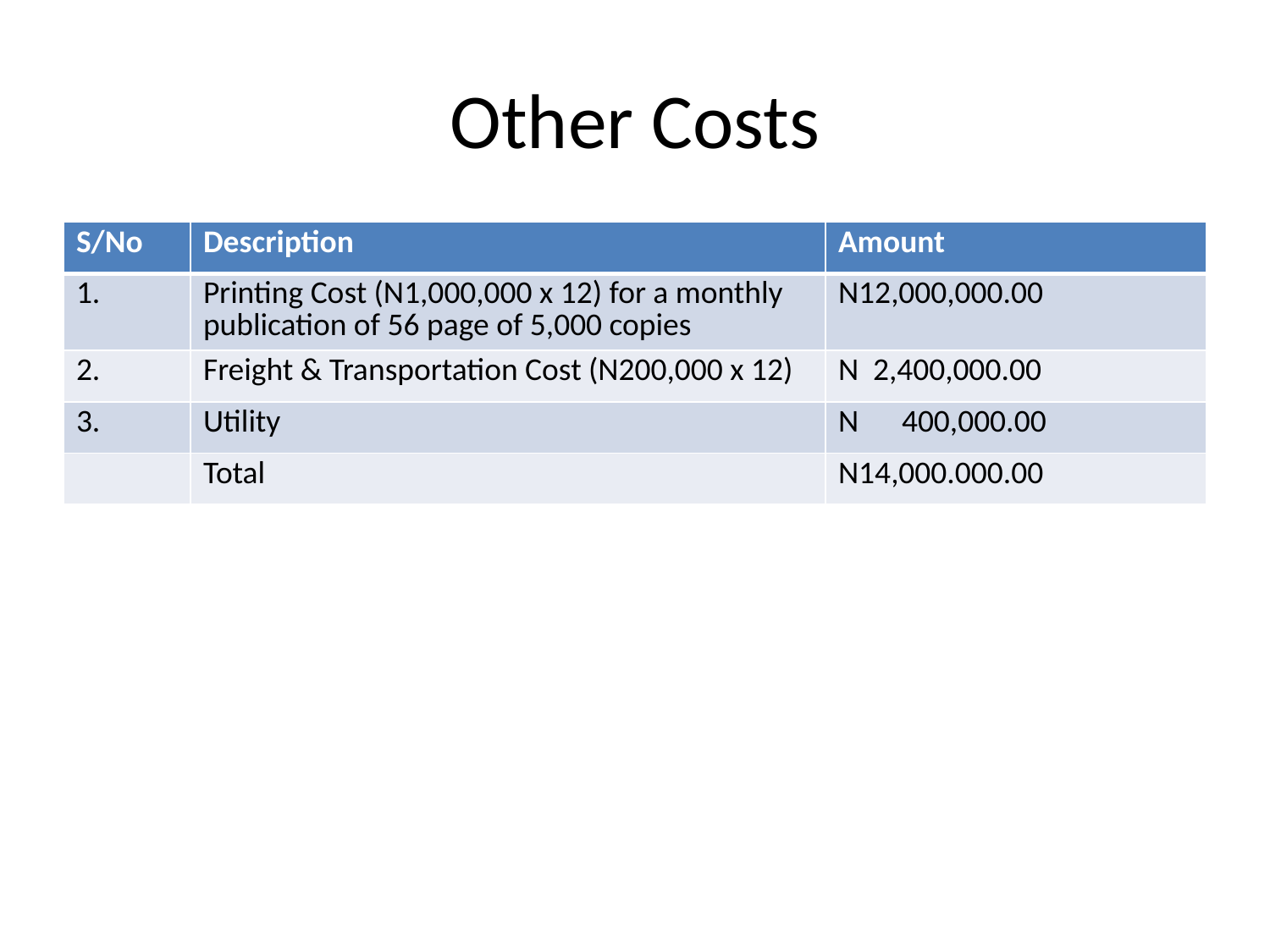

# Other Costs
| S/No | Description | Amount |
| --- | --- | --- |
| 1. | Printing Cost (N1,000,000 x 12) for a monthly publication of 56 page of 5,000 copies | N12,000,000.00 |
| 2. | Freight & Transportation Cost (N200,000 x 12) | N 2,400,000.00 |
| 3. | Utility | N 400,000.00 |
|  | Total | N14,000.000.00 |